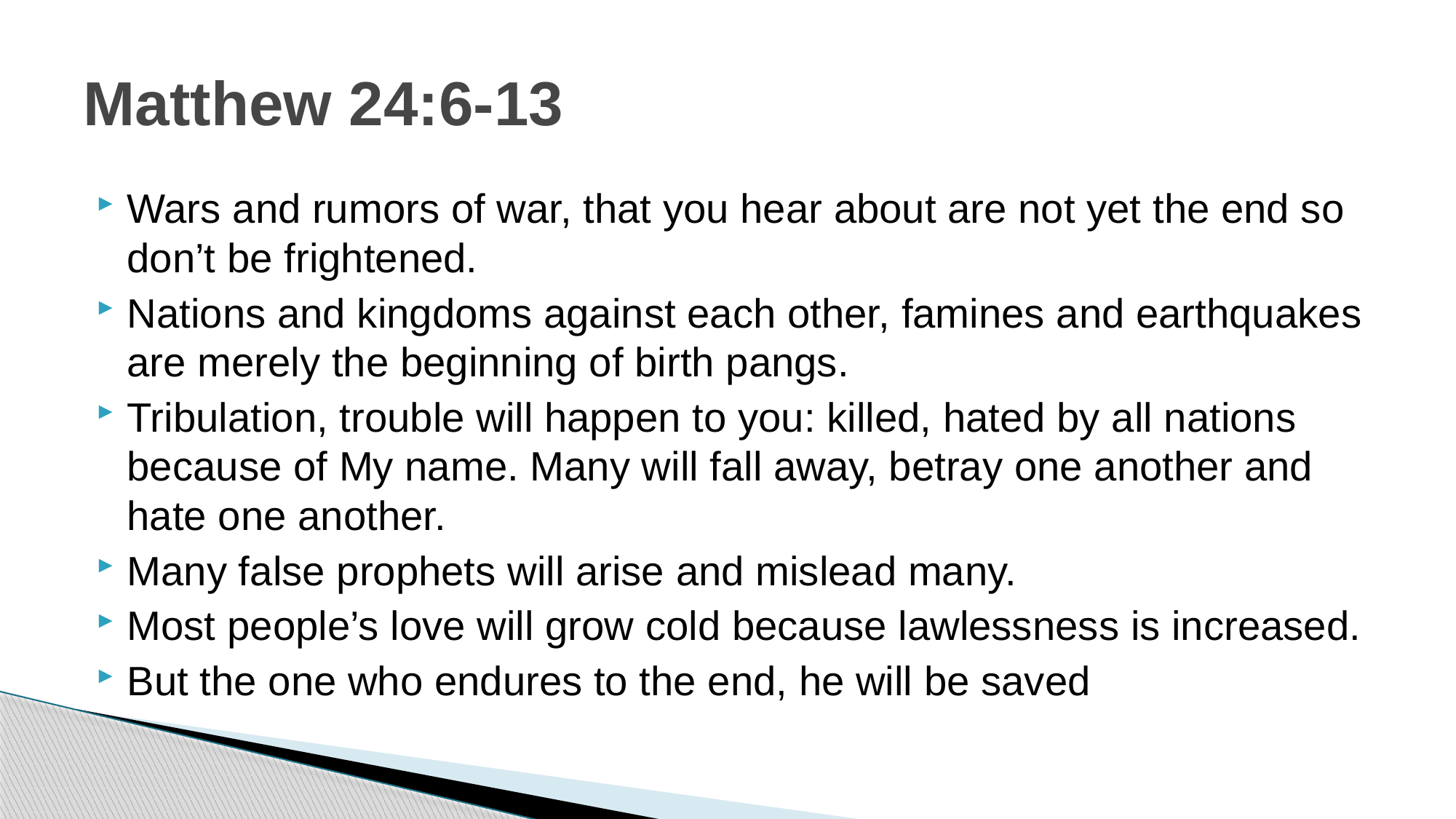

# Matthew 24:6-13
Wars and rumors of war, that you hear about are not yet the end so don’t be frightened.
Nations and kingdoms against each other, famines and earthquakes are merely the beginning of birth pangs.
Tribulation, trouble will happen to you: killed, hated by all nations because of My name. Many will fall away, betray one another and hate one another.
Many false prophets will arise and mislead many.
Most people’s love will grow cold because lawlessness is increased.
But the one who endures to the end, he will be saved